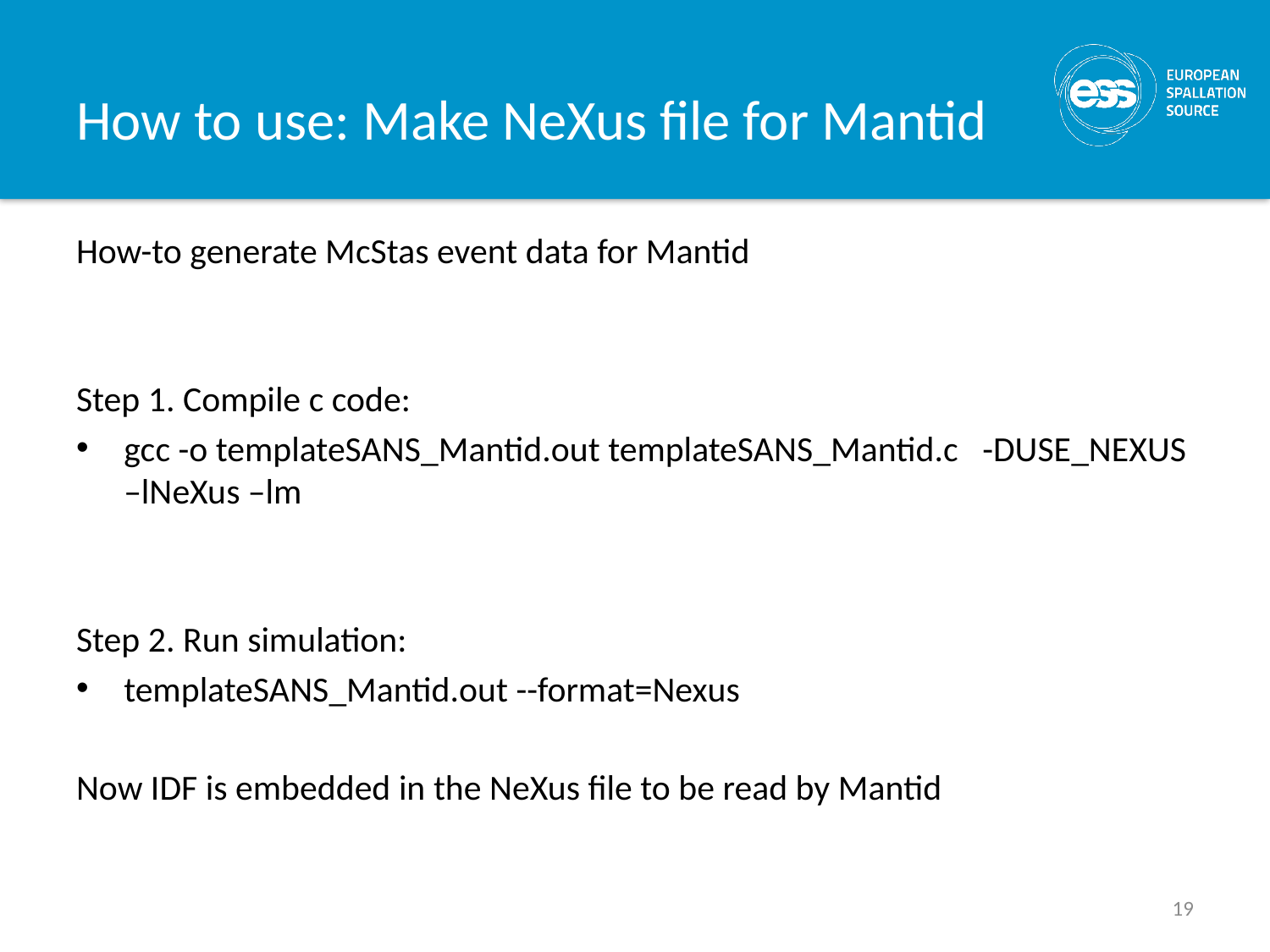

# How to use: Make NeXus file for Mantid
How-to generate McStas event data for Mantid

Step 1. Compile c code:
gcc -o templateSANS_Mantid.out templateSANS_Mantid.c   -DUSE_NEXUS –lNeXus –lm

Step 2. Run simulation:
templateSANS_Mantid.out --format=Nexus

Now IDF is embedded in the NeXus file to be read by Mantid
19